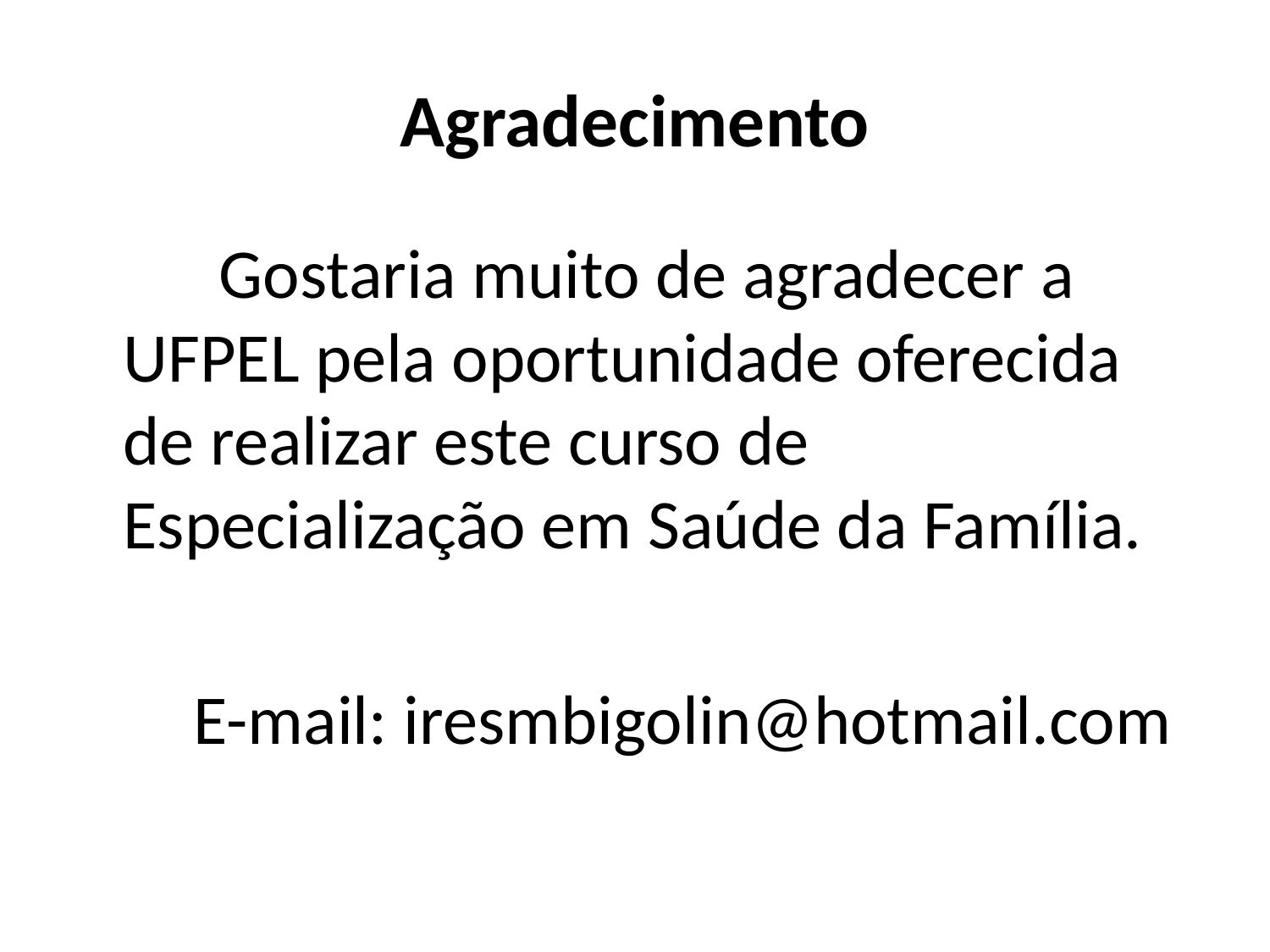

# Agradecimento
         Gostaria muito de agradecer a UFPEL pela oportunidade oferecida de realizar este curso de Especialização em Saúde da Família.

       E-mail: iresmbigolin@hotmail.com